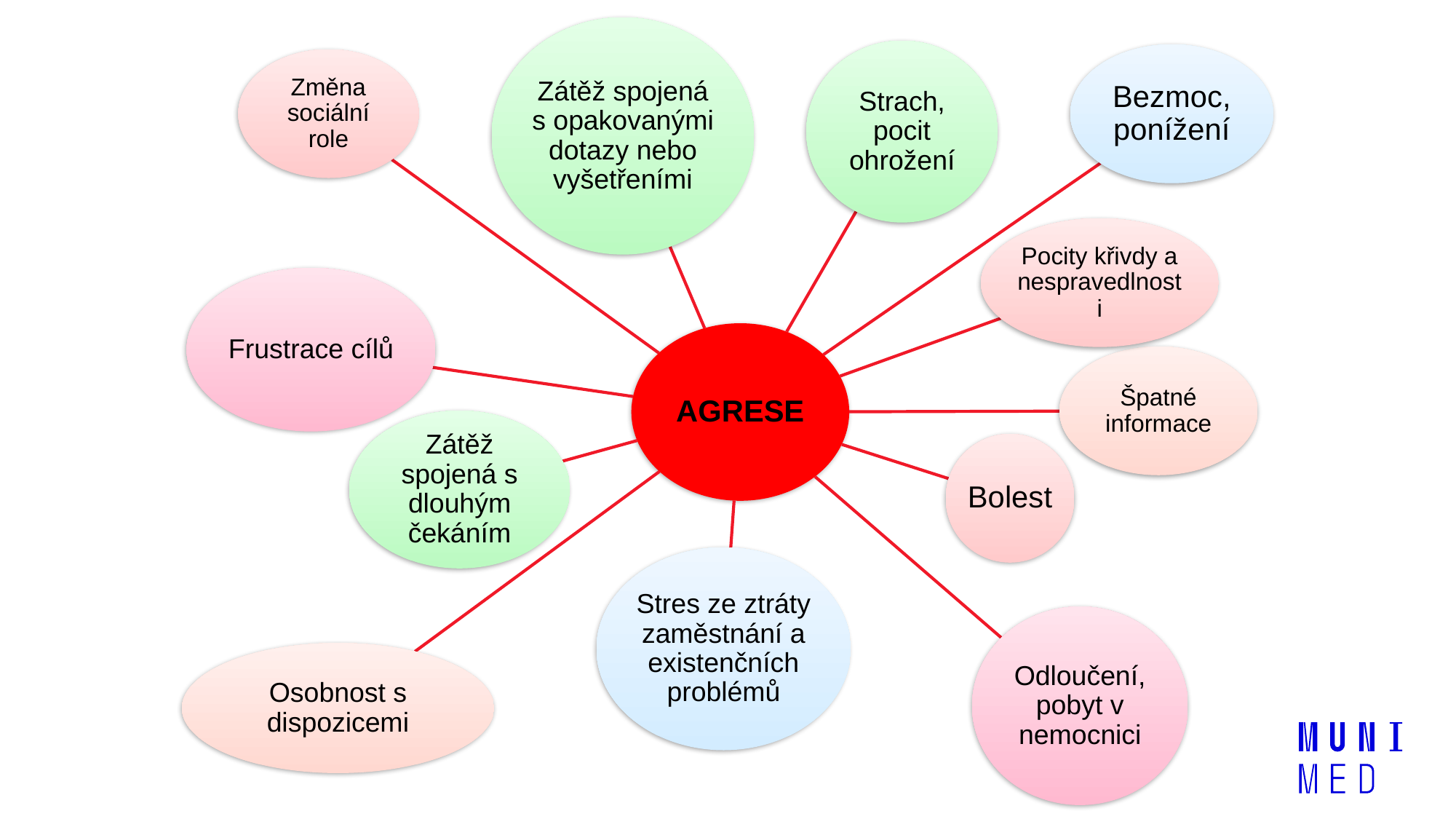

AGRESE

Bolest

Strach, pocit ohrožení

Bezmoc, ponížení

Špatné informace

Odloučení, pobyt v nemocnici

Pocity křivdy a nespravedlnosti

Zátěž spojená s dlouhým čekáním

Stres ze ztráty zaměstnání a existenčních problémů

Osobnost s dispozicemi

Frustrace cílů

Změna sociální role

Zátěž spojená s opakovanými dotazy nebo vyšetřeními